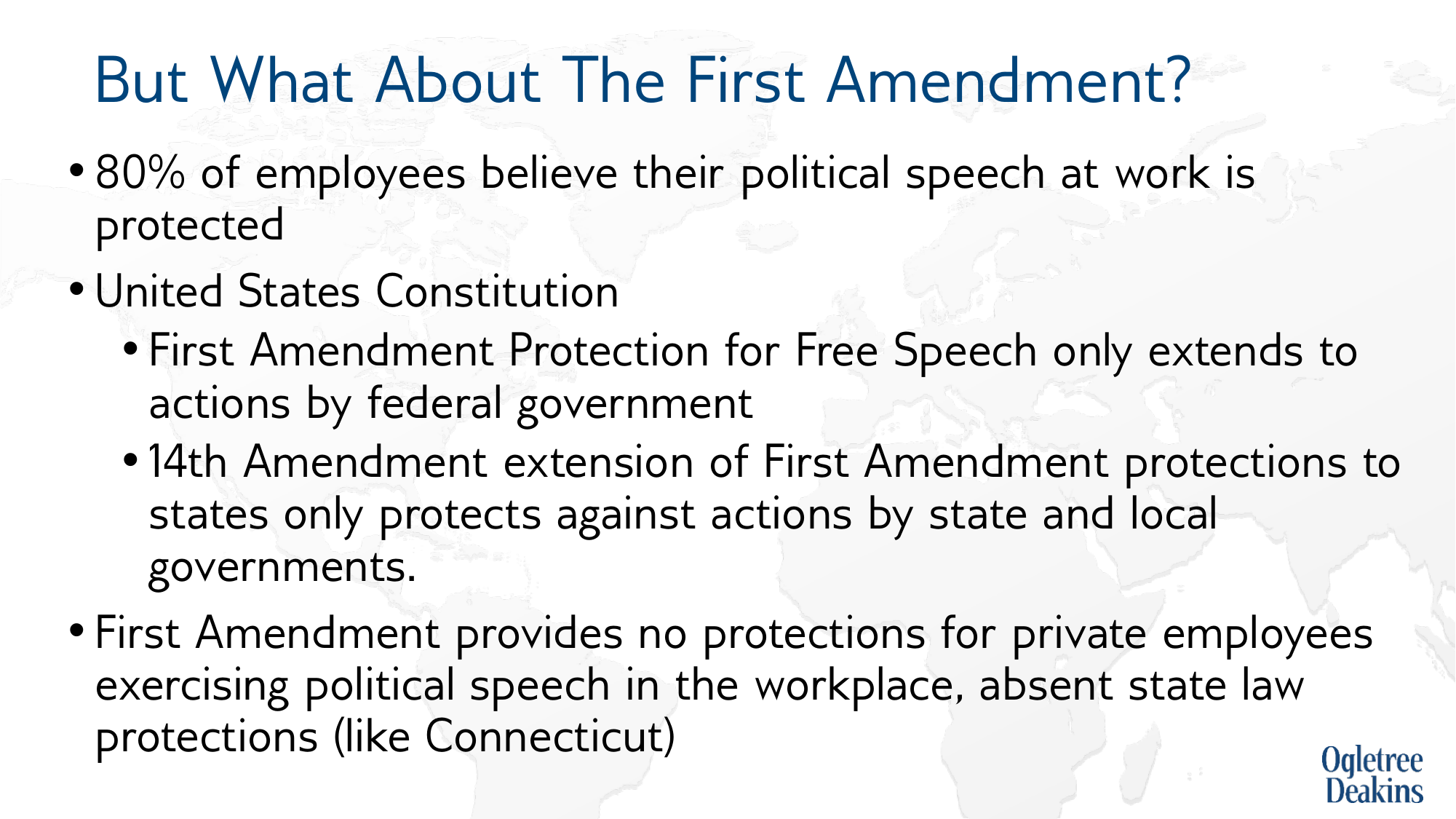

# But What About The First Amendment?
80% of employees believe their political speech at work is protected
United States Constitution
First Amendment Protection for Free Speech only extends to actions by federal government
14th Amendment extension of First Amendment protections to states only protects against actions by state and local governments.
First Amendment provides no protections for private employees exercising political speech in the workplace, absent state law protections (like Connecticut)